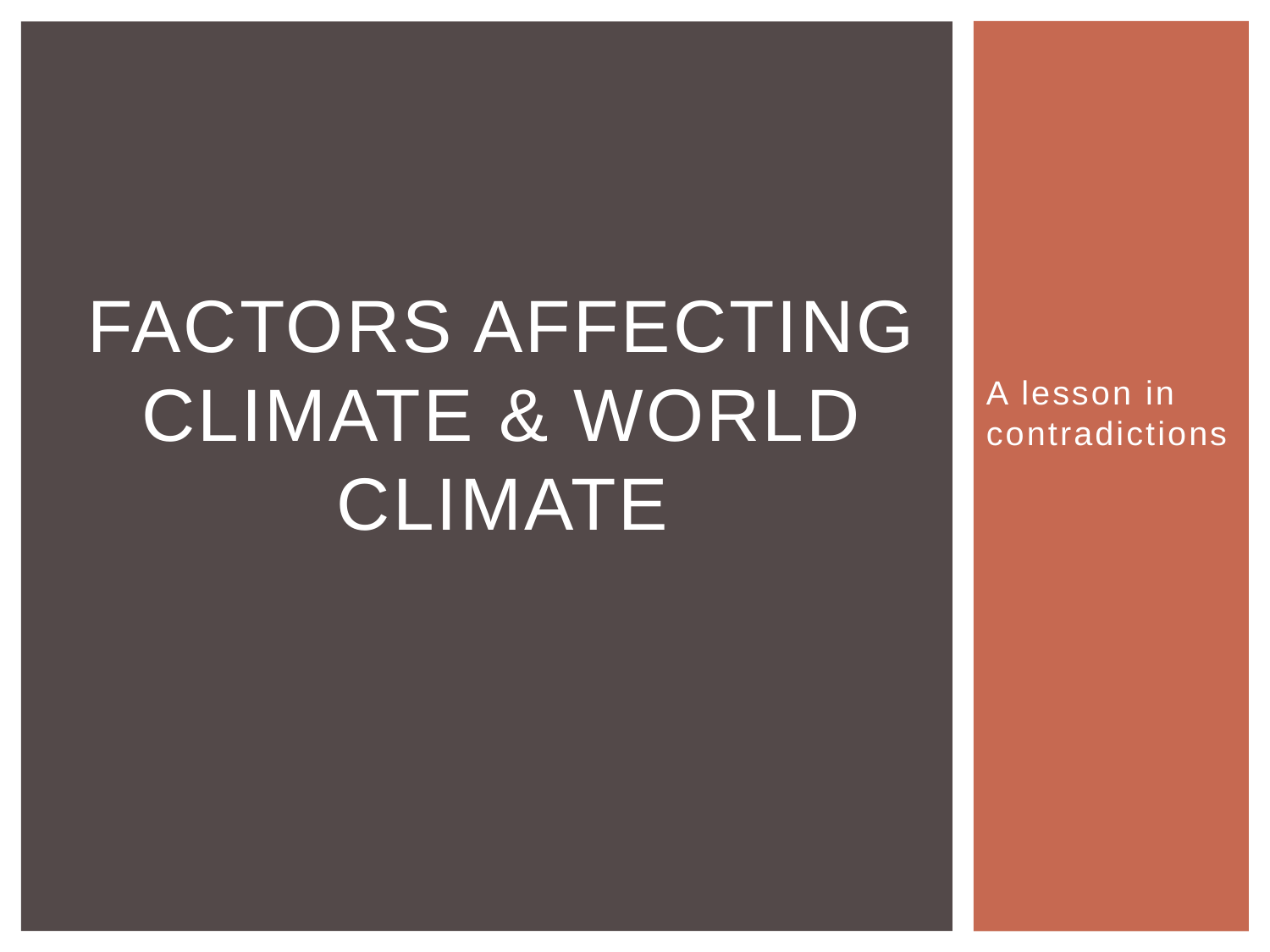

# Factors affecting climate & World Climate
A lesson in contradictions